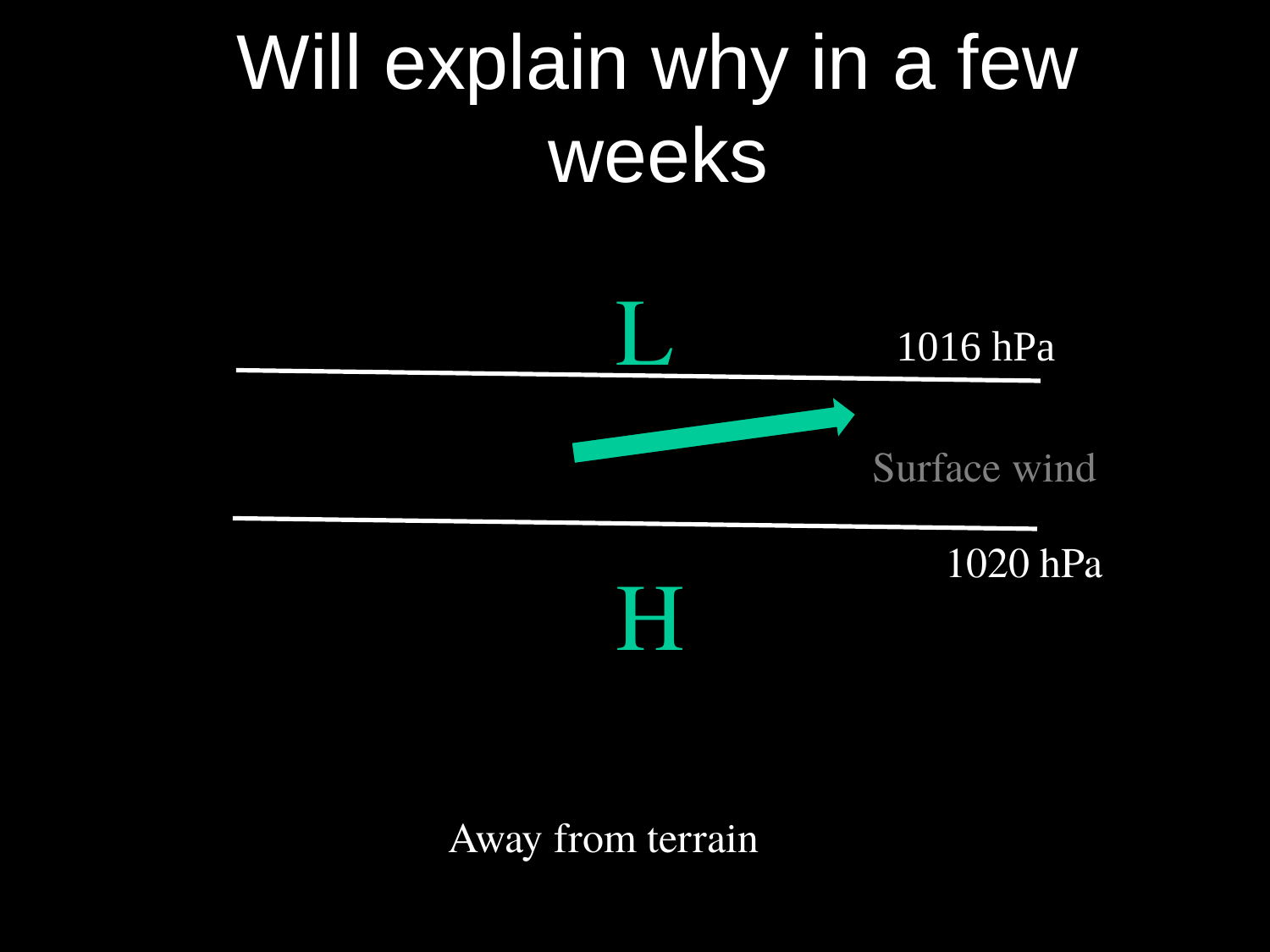

# Will explain why in a few weeks
L
1016 hPa

Surface wind
1020 hPa
H
Away from terrain